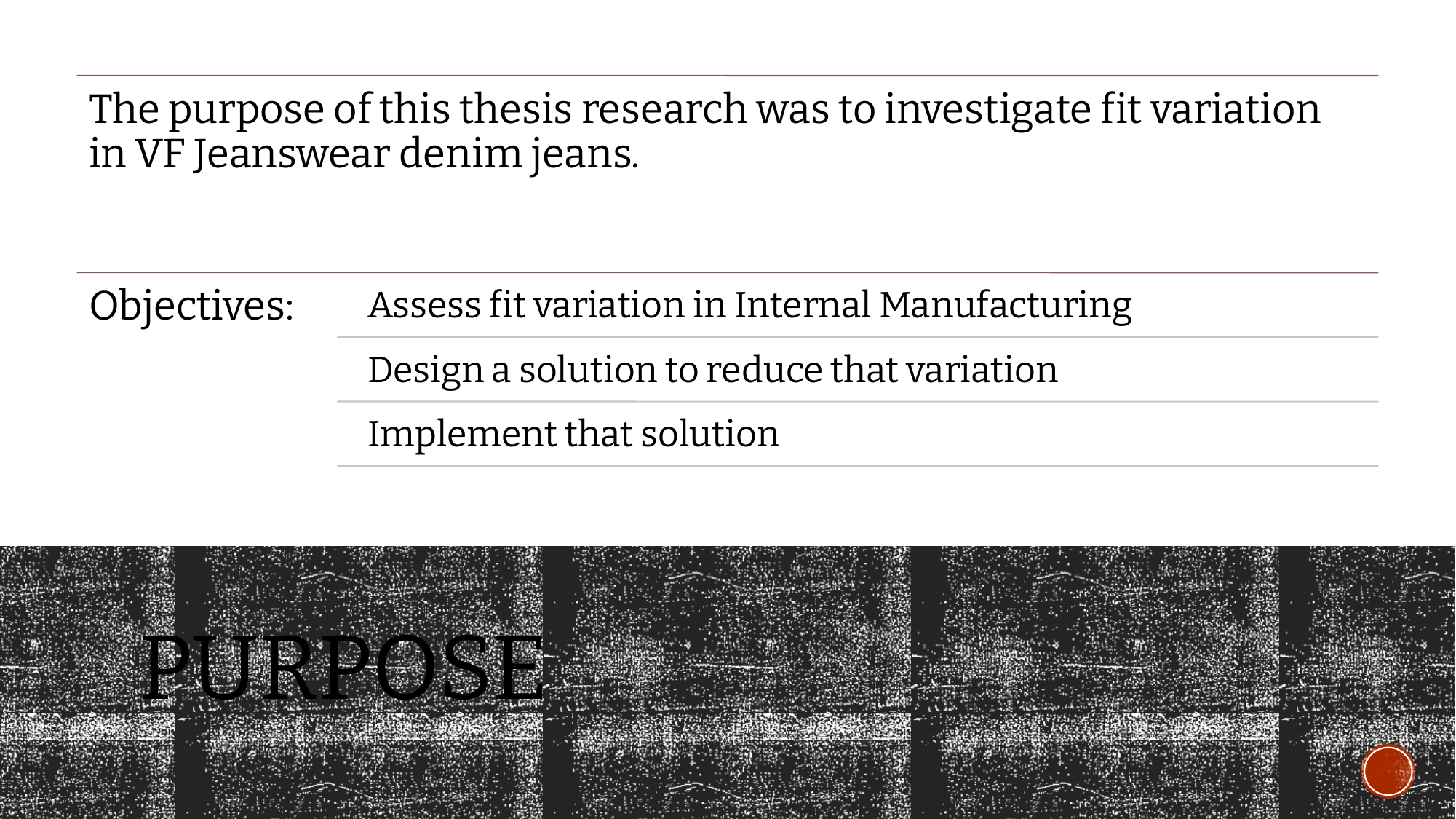

The purpose of this thesis research was to investigate fit variation in VF Jeanswear denim jeans.
Objectives:
Assess fit variation in Internal Manufacturing
Design a solution to reduce that variation
Implement that solution

# Purpose